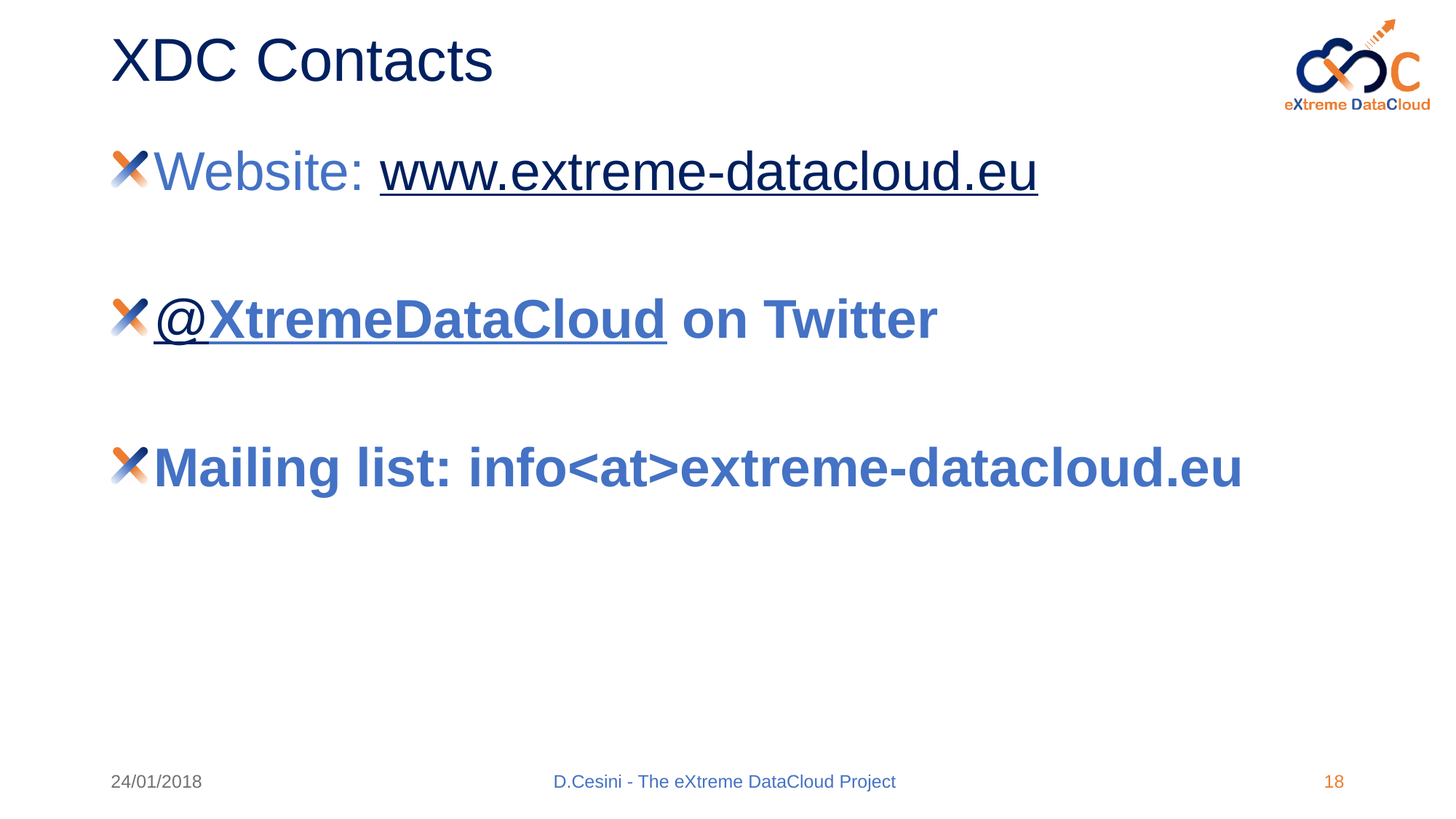

# XDC Contacts
Website: www.extreme-datacloud.eu

@XtremeDataCloud on Twitter

Mailing list: info<at>extreme-datacloud.eu
24/01/2018
D.Cesini - The eXtreme DataCloud Project
18